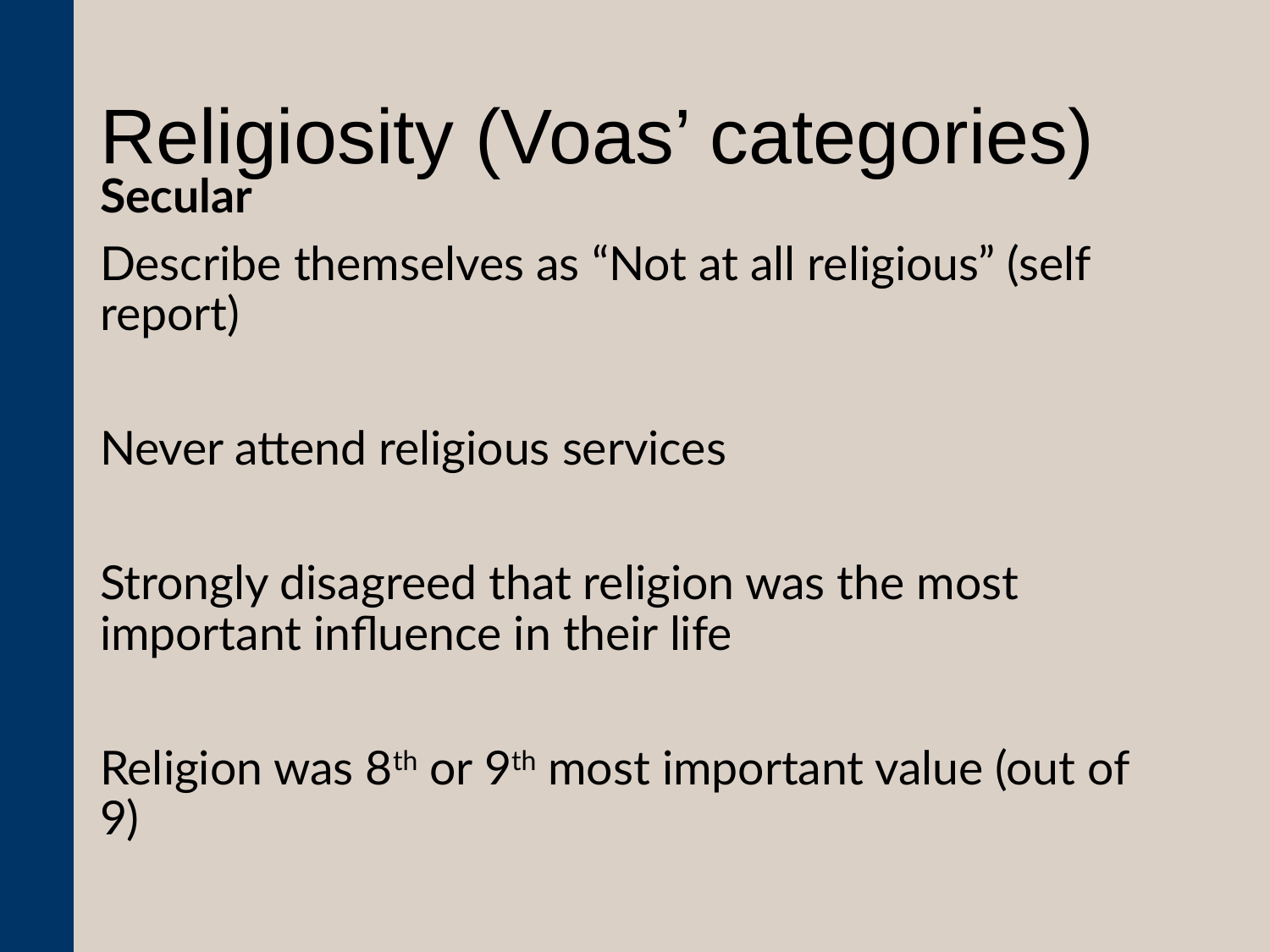

# Religiosity (Voas’ categories)
Secular
Describe themselves as “Not at all religious” (self report)

Never attend religious services

Strongly disagreed that religion was the most important influence in their life

Religion was 8th or 9th most important value (out of 9)